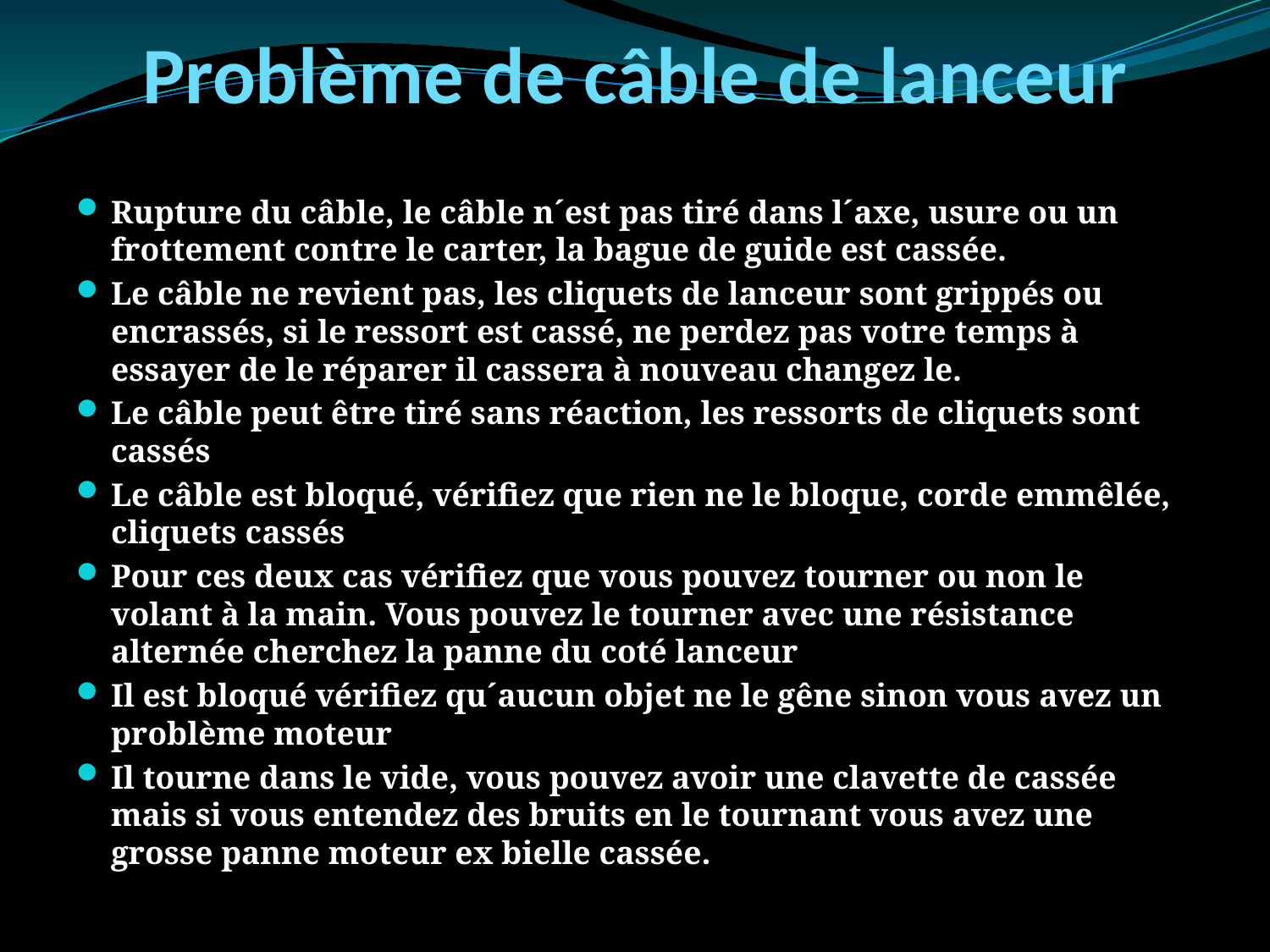

# Problème de câble de lanceur
Rupture du câble, le câble n´est pas tiré dans l´axe, usure ou un frottement contre le carter, la bague de guide est cassée.
Le câble ne revient pas, les cliquets de lanceur sont grippés ou encrassés, si le ressort est cassé, ne perdez pas votre temps à essayer de le réparer il cassera à nouveau changez le.
Le câble peut être tiré sans réaction, les ressorts de cliquets sont cassés
Le câble est bloqué, vérifiez que rien ne le bloque, corde emmêlée, cliquets cassés
Pour ces deux cas vérifiez que vous pouvez tourner ou non le volant à la main. Vous pouvez le tourner avec une résistance alternée cherchez la panne du coté lanceur
Il est bloqué vérifiez qu´aucun objet ne le gêne sinon vous avez un problème moteur
Il tourne dans le vide, vous pouvez avoir une clavette de cassée mais si vous entendez des bruits en le tournant vous avez une grosse panne moteur ex bielle cassée.